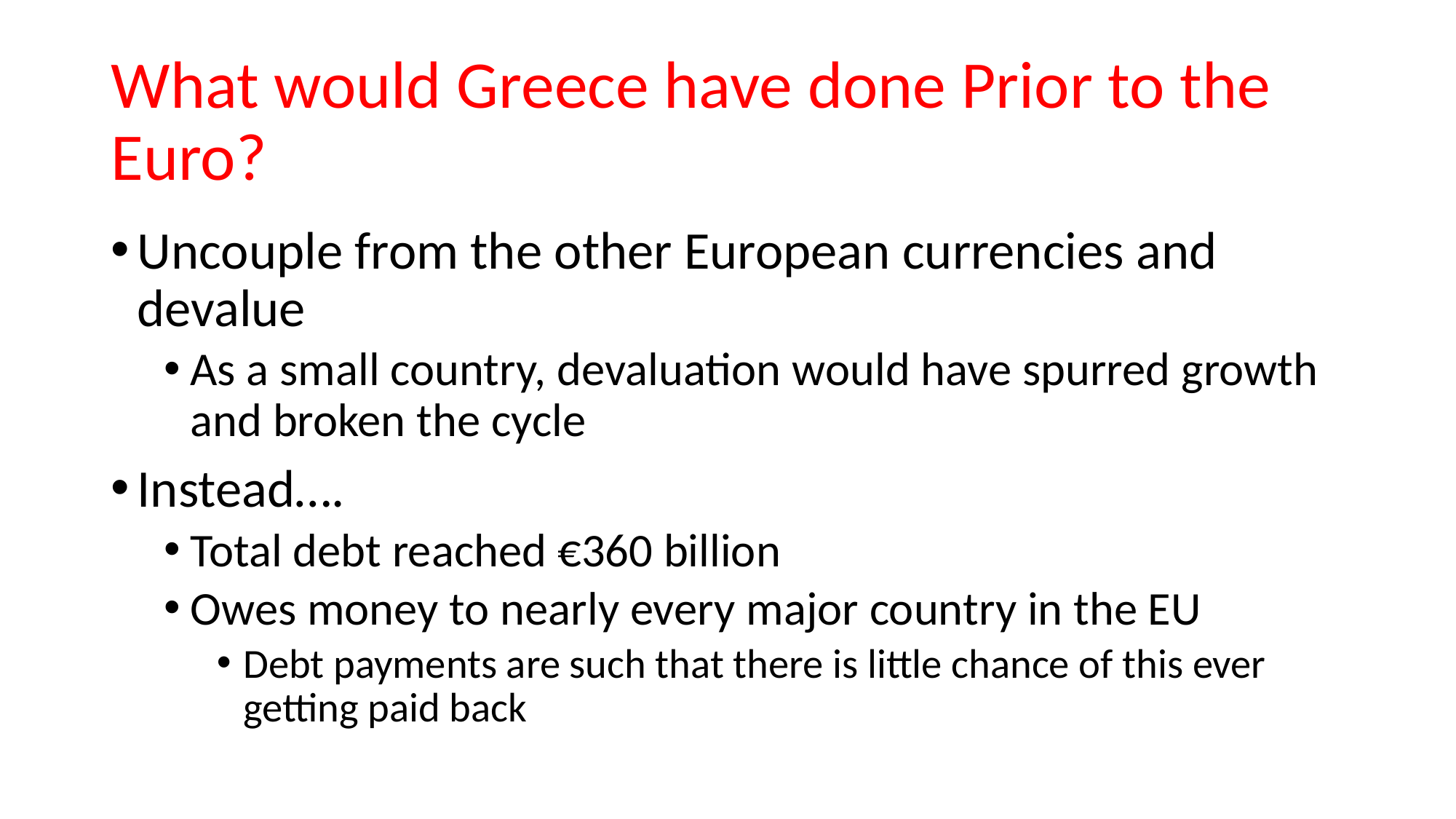

# What would Greece have done Prior to the Euro?
Uncouple from the other European currencies and devalue
As a small country, devaluation would have spurred growth and broken the cycle
Instead….
Total debt reached €360 billion
Owes money to nearly every major country in the EU
Debt payments are such that there is little chance of this ever getting paid back